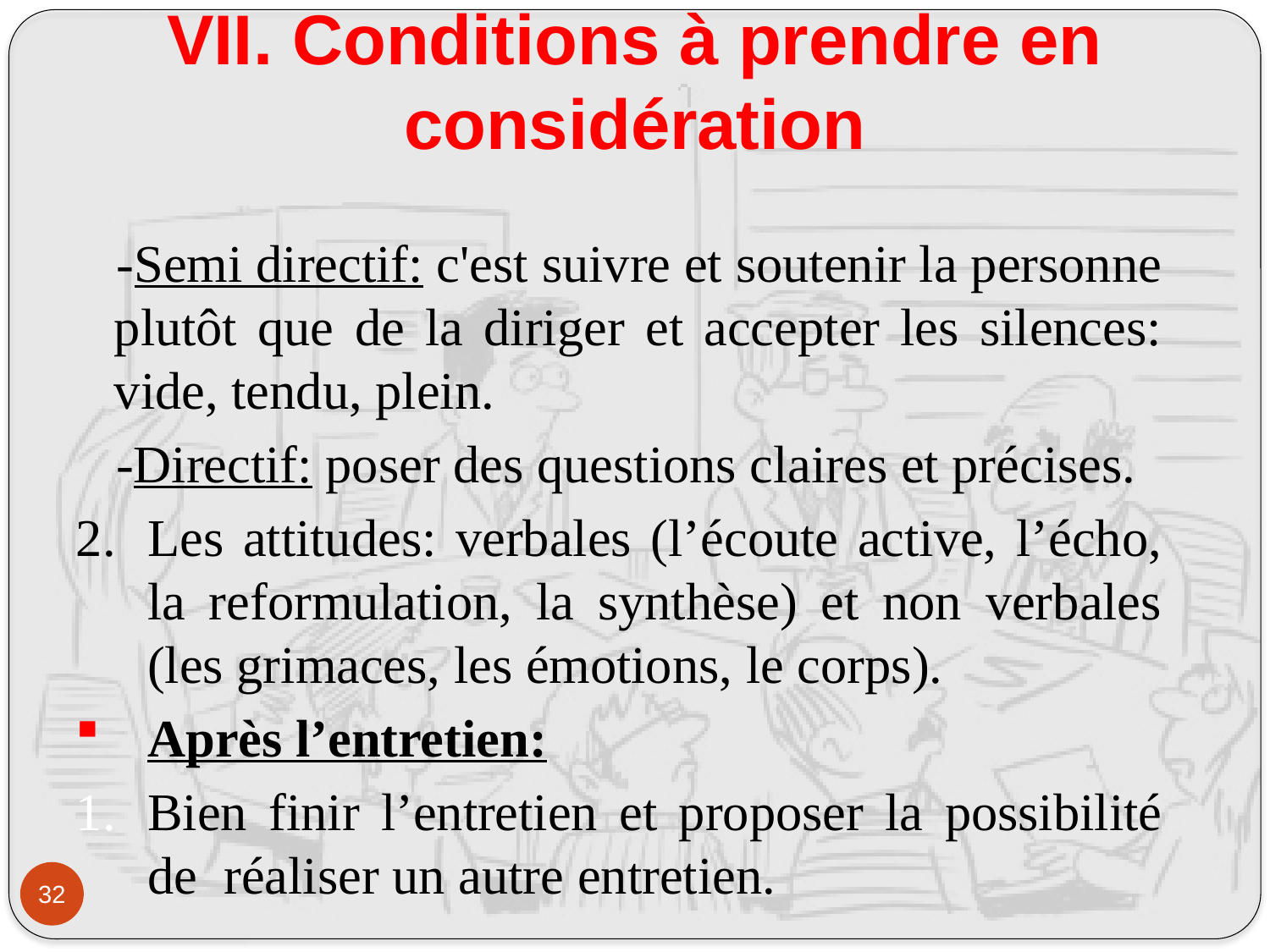

# VII. Conditions à prendre en considération
   -Semi directif: c'est suivre et soutenir la personne plutôt que de la diriger et accepter les silences: vide, tendu, plein.
   -Directif: poser des questions claires et précises.
Les attitudes: verbales (l’écoute active, l’écho, la reformulation, la synthèse) et non verbales (les grimaces, les émotions, le corps).
Après l’entretien:
Bien finir l’entretien et proposer la possibilité de  réaliser un autre entretien.
32